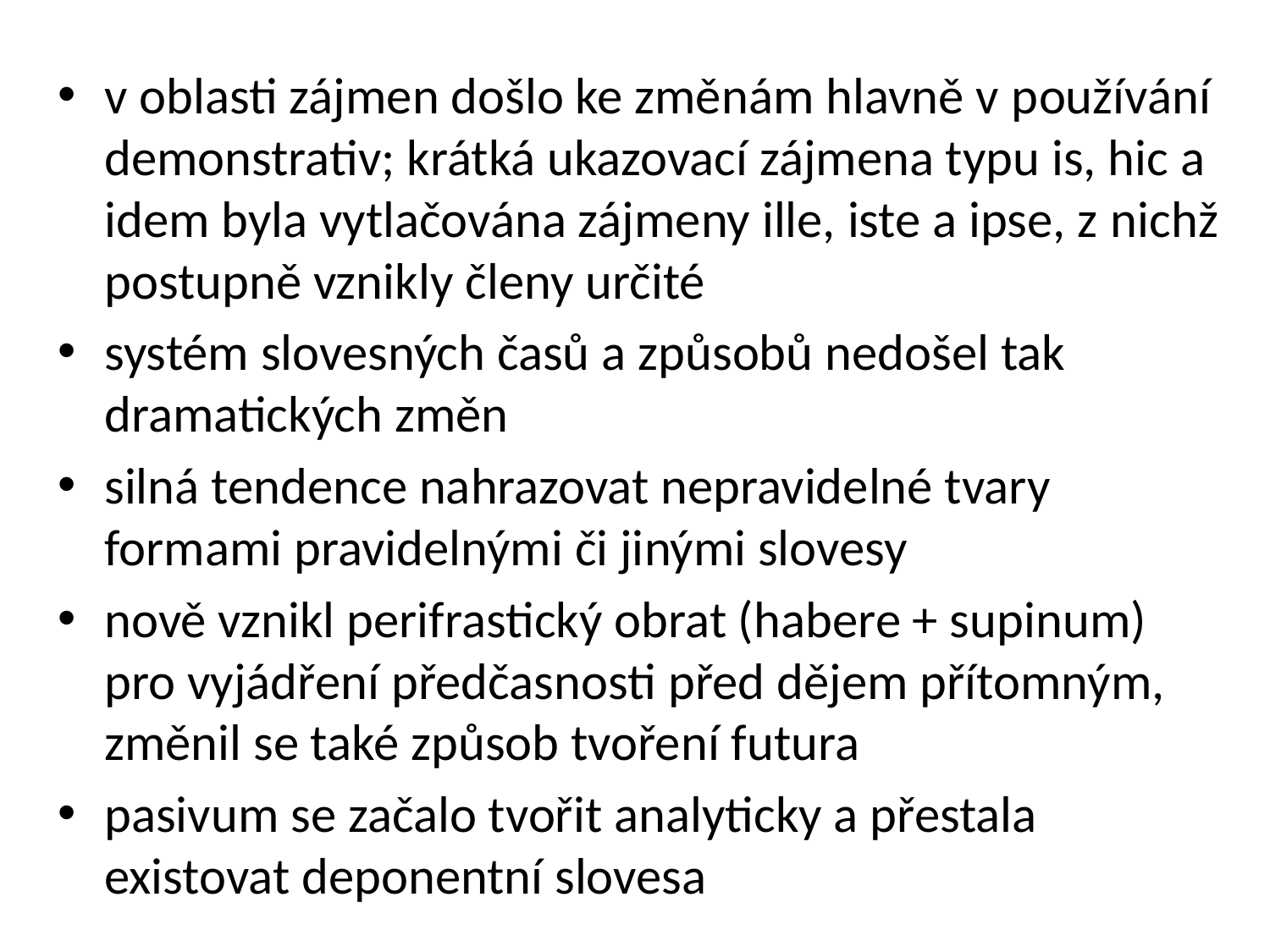

v oblasti zájmen došlo ke změnám hlavně v používání demonstrativ; krátká ukazovací zájmena typu is, hic a idem byla vytlačována zájmeny ille, iste a ipse, z nichž postupně vznikly členy určité
systém slovesných časů a způsobů nedošel tak dramatických změn
silná tendence nahrazovat nepravidelné tvary formami pravidelnými či jinými slovesy
nově vznikl perifrastický obrat (habere + supinum) pro vyjádření předčasnosti před dějem přítomným, změnil se také způsob tvoření futura
pasivum se začalo tvořit analyticky a přestala existovat deponentní slovesa